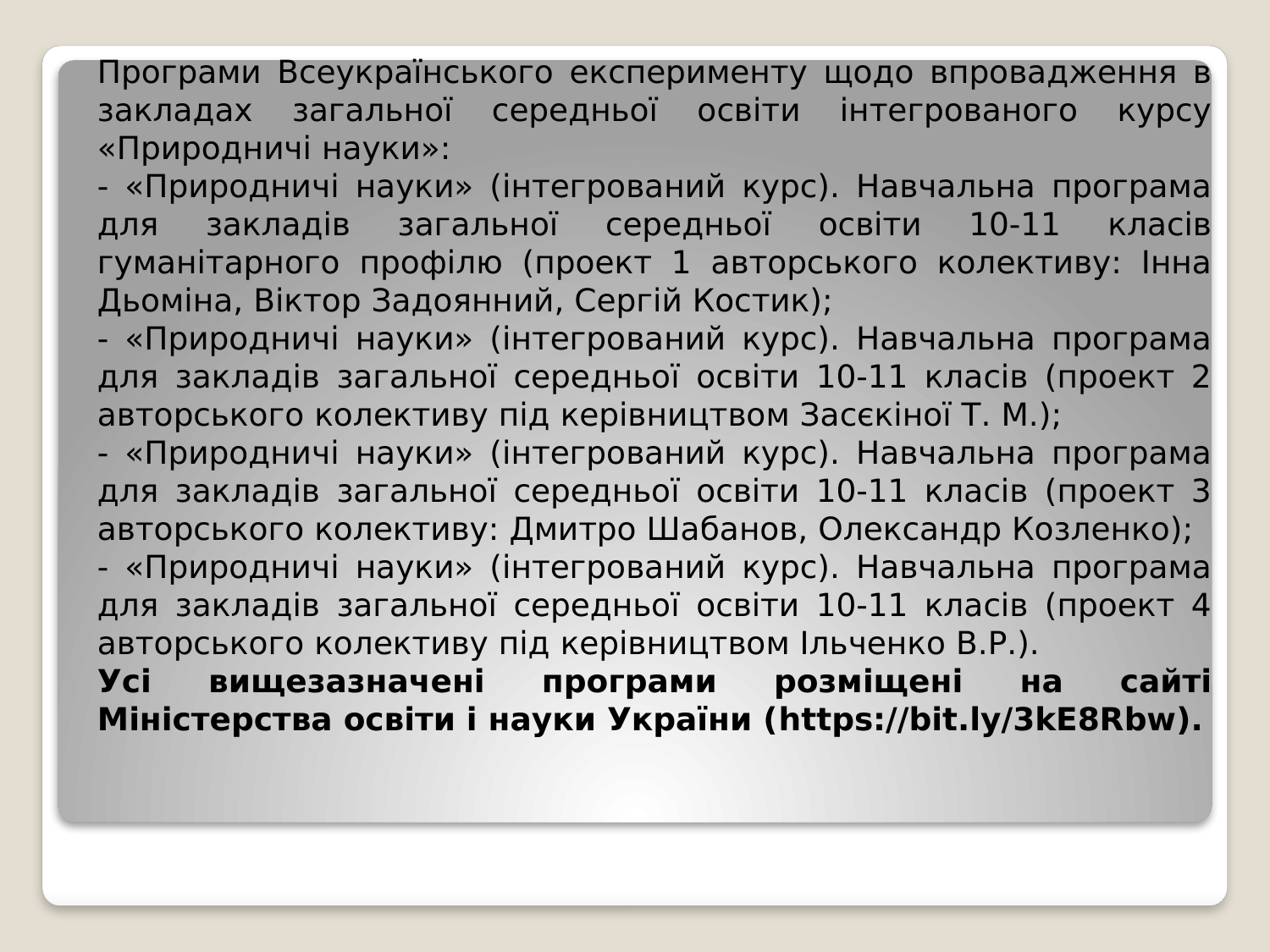

Програми Всеукраїнського експерименту щодо впровадження в закладах загальної середньої освіти інтегрованого курсу «Природничі науки»:
- «Природничі науки» (інтегрований курс). Навчальна програма для закладів загальної середньої освіти 10-11 класів гуманітарного профілю (проект 1 авторського колективу: Інна Дьоміна, Віктор Задоянний, Сергій Костик);
- «Природничі науки» (інтегрований курс). Навчальна програма для закладів загальної середньої освіти 10-11 класів (проект 2 авторського колективу під керівництвом Засєкіної Т. М.);
- «Природничі науки» (інтегрований курс). Навчальна програма для закладів загальної середньої освіти 10-11 класів (проект 3 авторського колективу: Дмитро Шабанов, Олександр Козленко);
- «Природничі науки» (інтегрований курс). Навчальна програма для закладів загальної середньої освіти 10-11 класів (проект 4 авторського колективу під керівництвом Ільченко В.Р.).
Усі вищезазначені програми розміщені на сайті Міністерства освіти і науки України (https://bit.ly/3kE8Rbw).